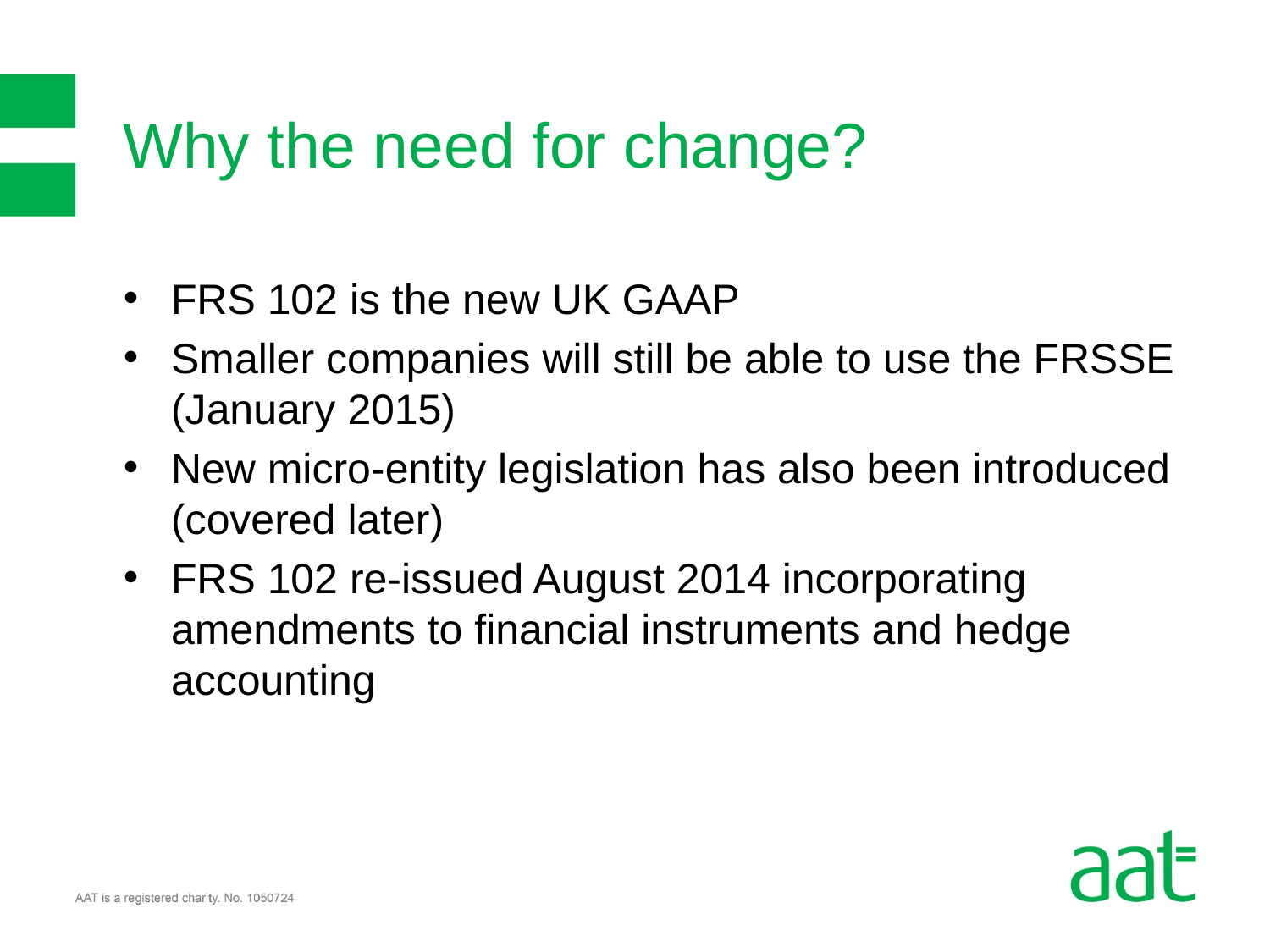

# Why the need for change?
FRS 102 is the new UK GAAP
Smaller companies will still be able to use the FRSSE (January 2015)
New micro-entity legislation has also been introduced (covered later)
FRS 102 re-issued August 2014 incorporating amendments to financial instruments and hedge accounting